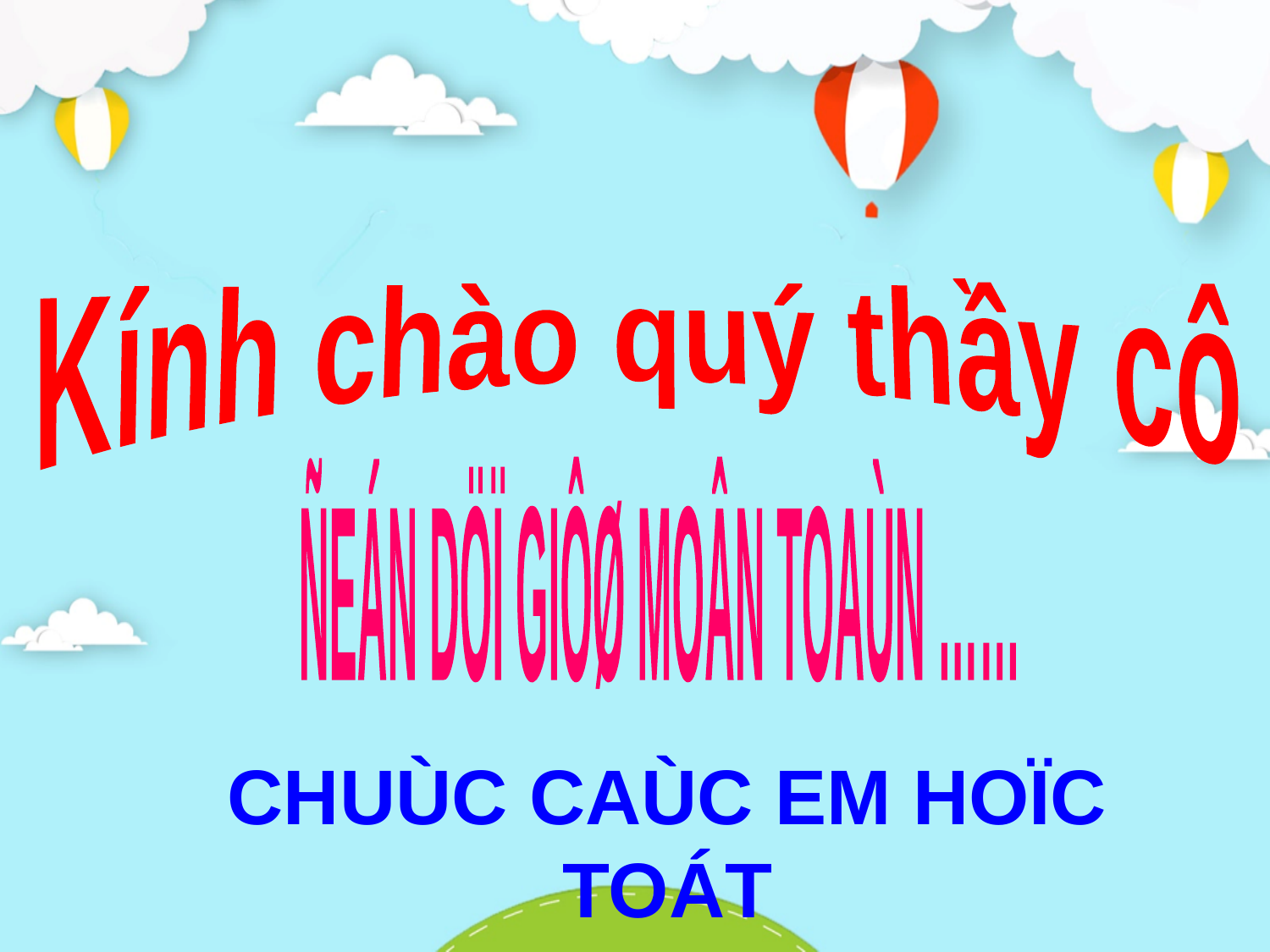

Kính chào quý thầy cô
ÑEÁN DÖÏ GIÔØ MOÂN TOAÙN ……
CHUÙC CAÙC EM HOÏC TOÁT